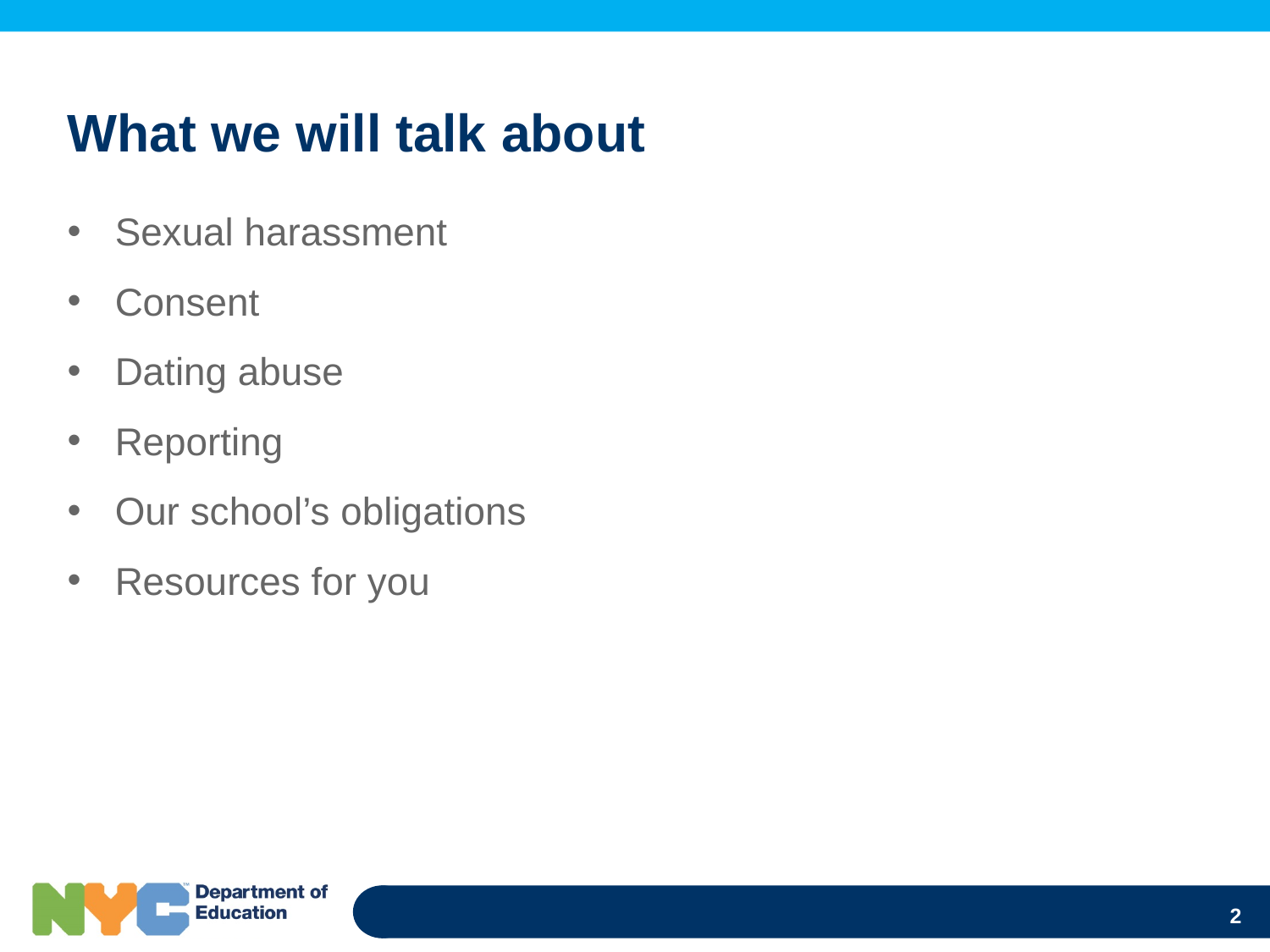

# What we will talk about
Sexual harassment
Consent
Dating abuse
Reporting
Our school’s obligations
Resources for you
2